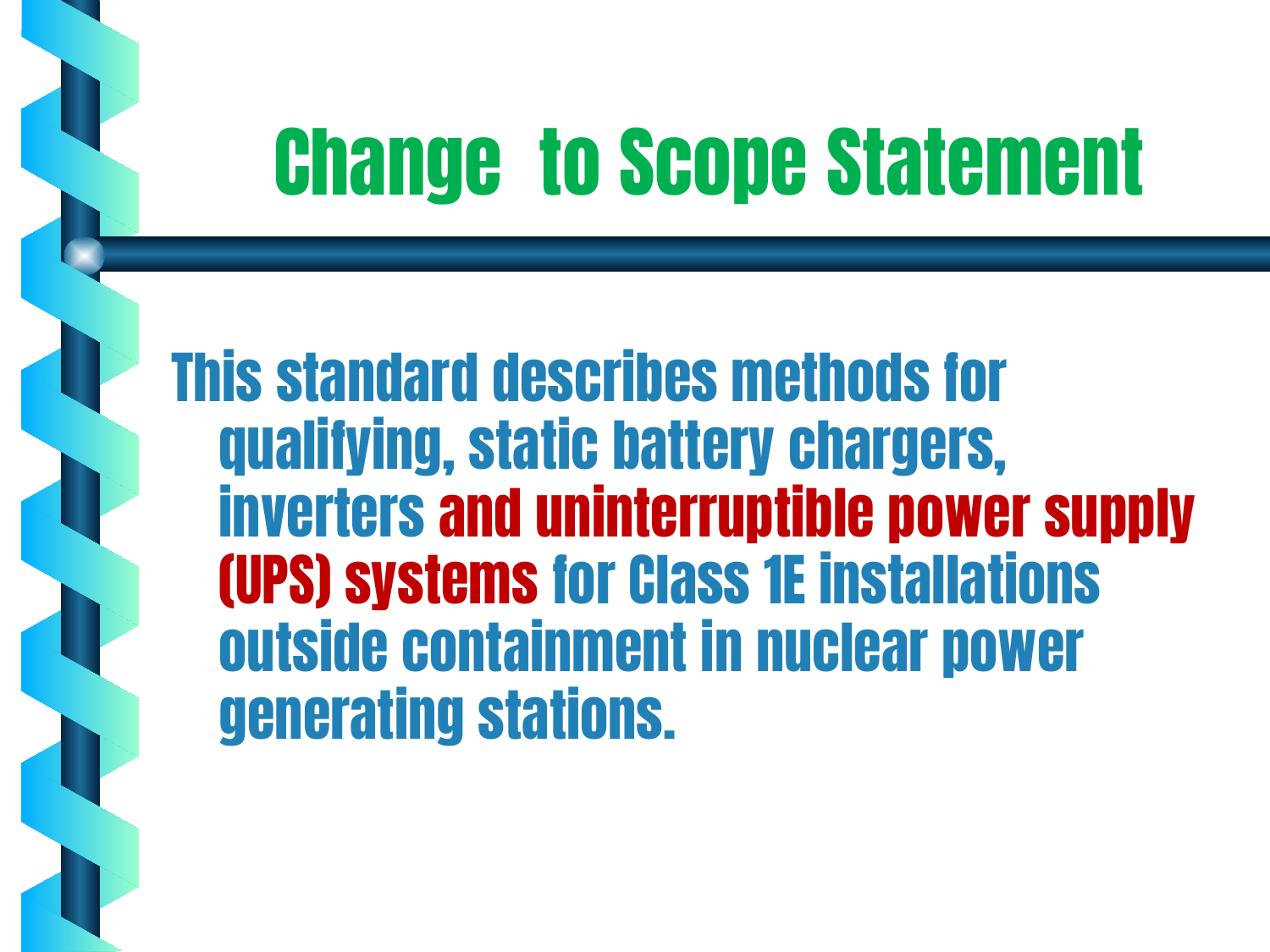

# Change  to Scope Statement
This standard describes methods for qualifying, static battery chargers, inverters and uninterruptible power supply (UPS) systems for Class 1E installations outside containment in nuclear power generating stations.